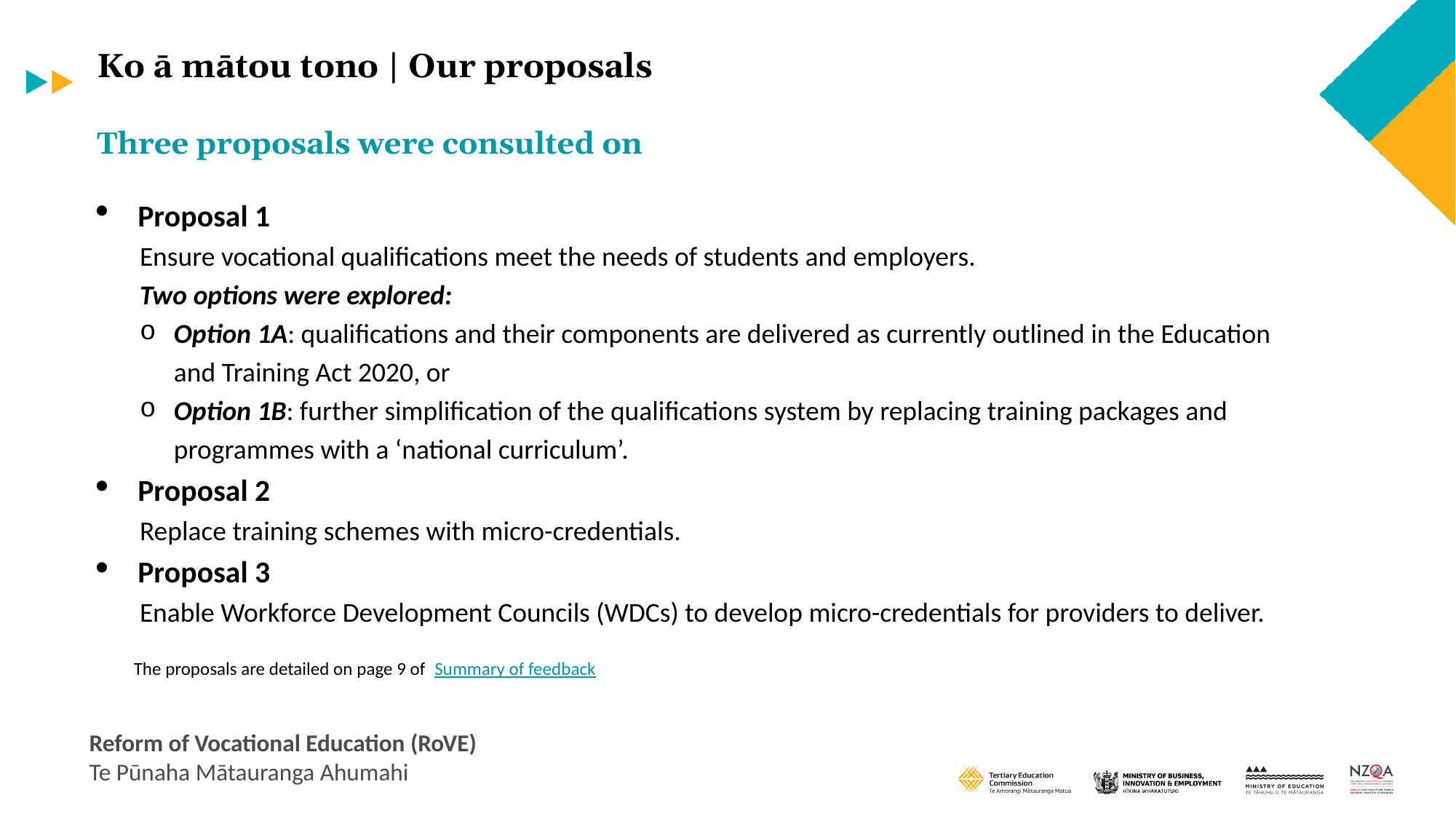

# Ko ā mātou tono | Our proposals
Three proposals were consulted on
Proposal 1
Ensure vocational qualifications meet the needs of students and employers.
Two options were explored:
Option 1A: qualifications and their components are delivered as currently outlined in the Education and Training Act 2020, or
Option 1B: further simplification of the qualifications system by replacing training packages and programmes with a ‘national curriculum’.
Proposal 2
Replace training schemes with micro-credentials.
Proposal 3
Enable Workforce Development Councils (WDCs) to develop micro-credentials for providers to deliver.

The proposals are detailed on page 9 of  Summary of feedback